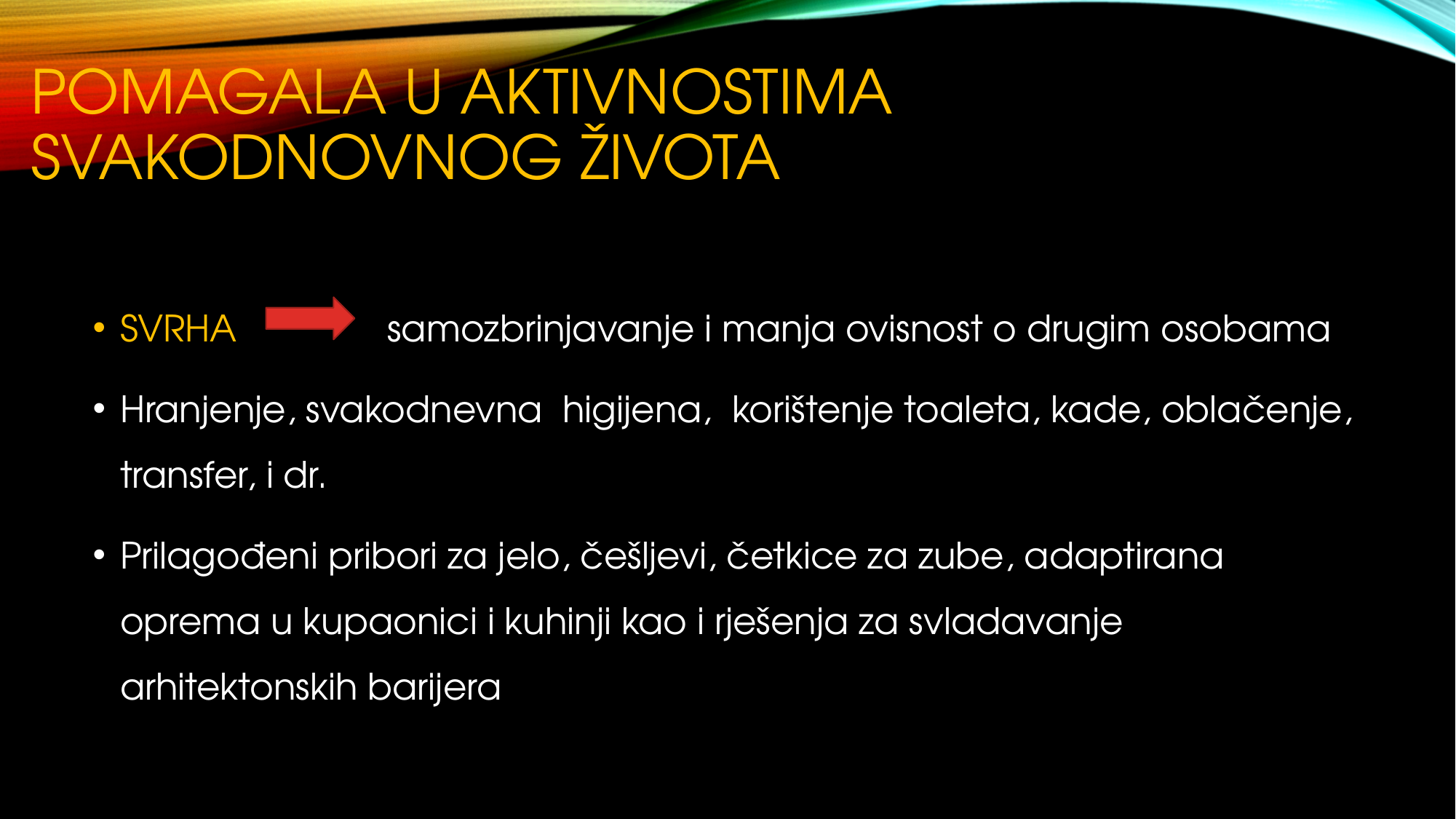

# Pomagala u aktivnostima svakodnovnog života
SVRHA               samozbrinjavanje i manja ovisnost o drugim osobama
Hranjenje, svakodnevna  higijena,  korištenje toaleta, kade, oblačenje, transfer, i dr.
Prilagođeni pribori za jelo, češljevi, četkice za zube, adaptirana oprema u kupaonici i kuhinji kao i rješenja za svladavanje arhitektonskih barijera